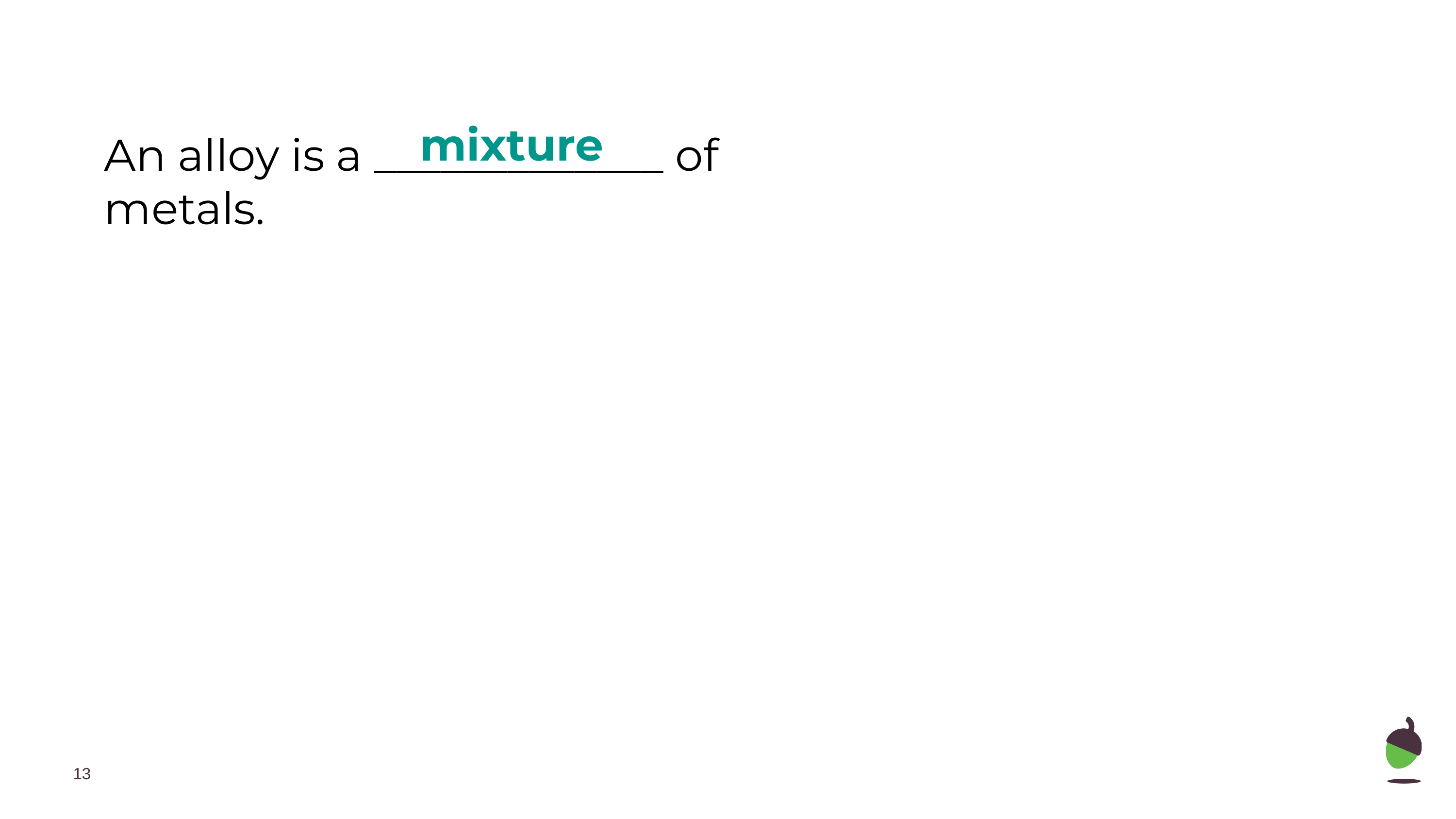

mixture
An alloy is a _____________ of metals.
13